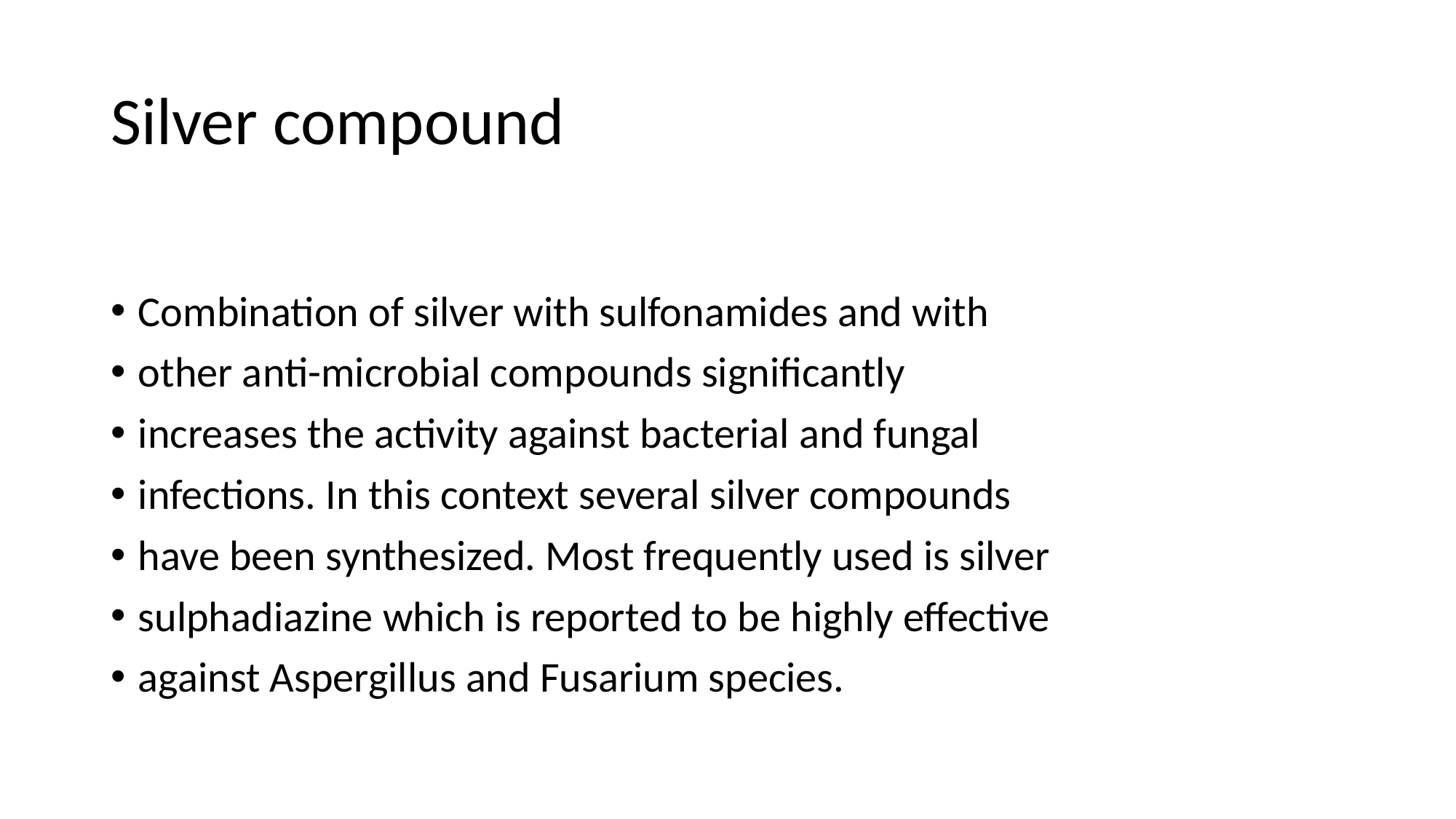

# Silver compound

Combination of silver with sulfonamides and with
other anti-microbial compounds significantly
increases the activity against bacterial and fungal
infections. In this context several silver compounds
have been synthesized. Most frequently used is silver
sulphadiazine which is reported to be highly effective
against Aspergillus and Fusarium species.